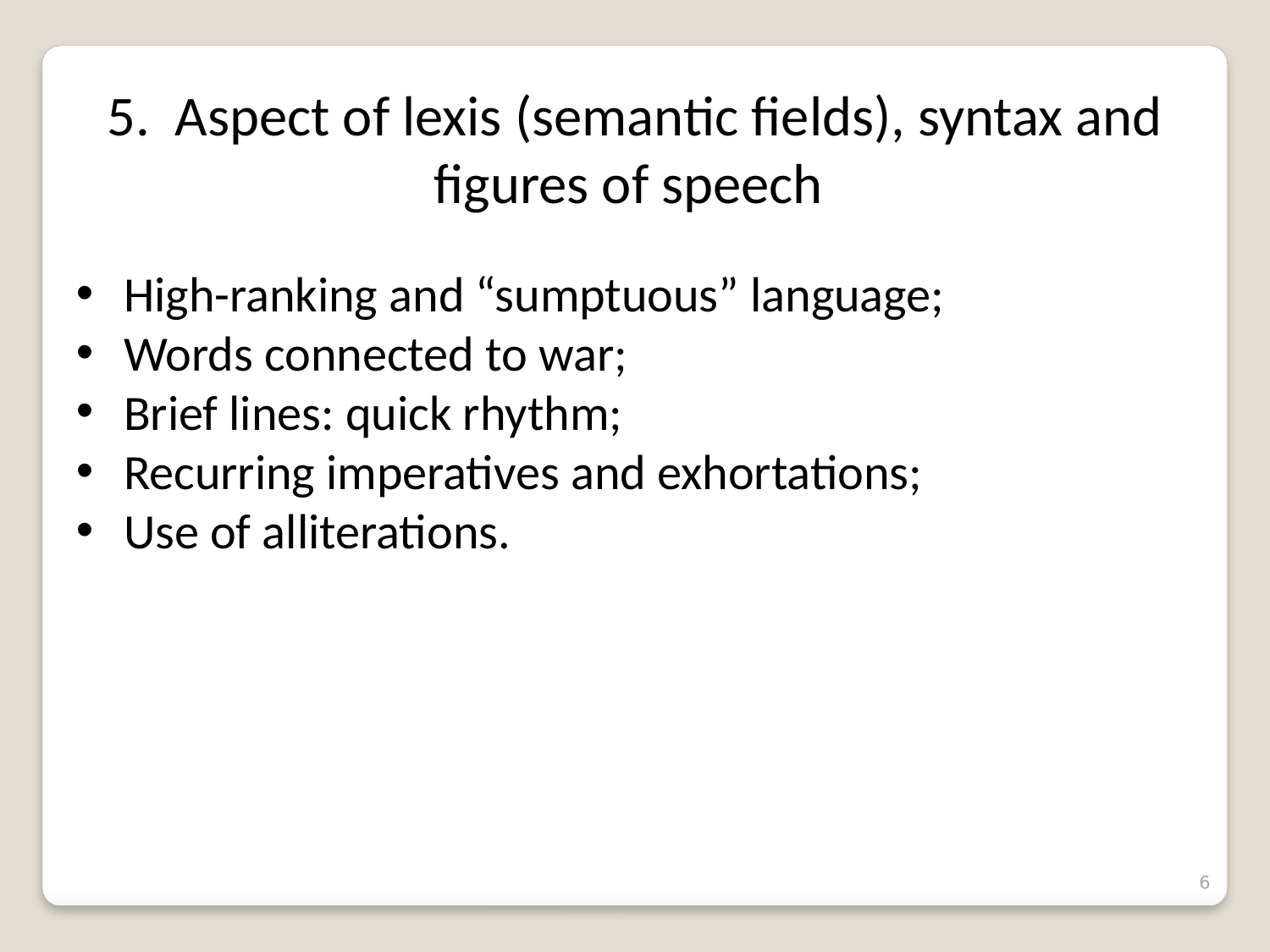

5.  Aspect of lexis (semantic fields), syntax and figures of speech
High-ranking and “sumptuous” language;
Words connected to war;
Brief lines: quick rhythm;
Recurring imperatives and exhortations;
Use of alliterations.

6